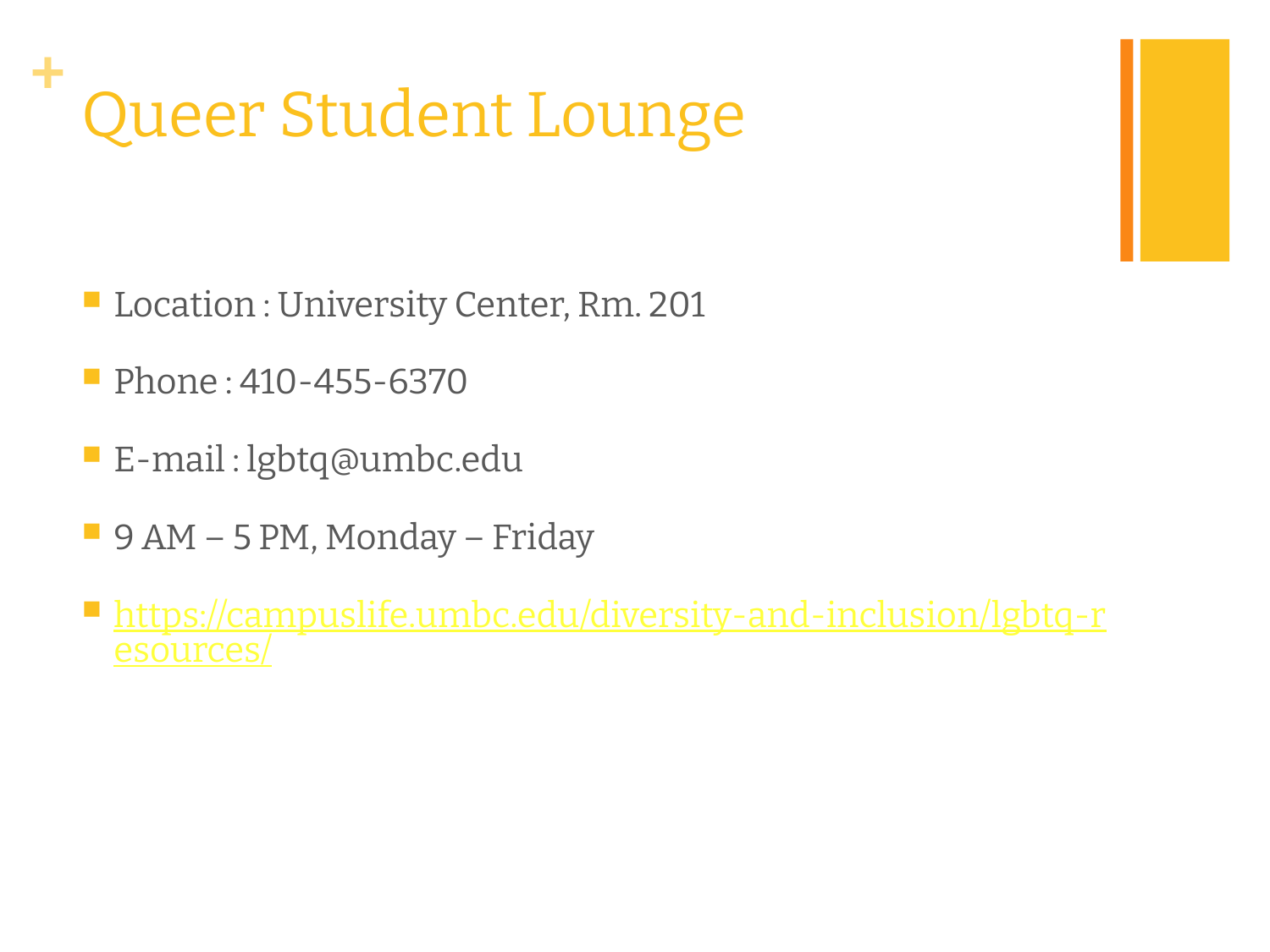

# Queer Student Lounge
Location : University Center, Rm. 201
Phone : 410-455-6370
E-mail : lgbtq@umbc.edu
9 AM – 5 PM, Monday – Friday
https://campuslife.umbc.edu/diversity-and-inclusion/lgbtq-resources/